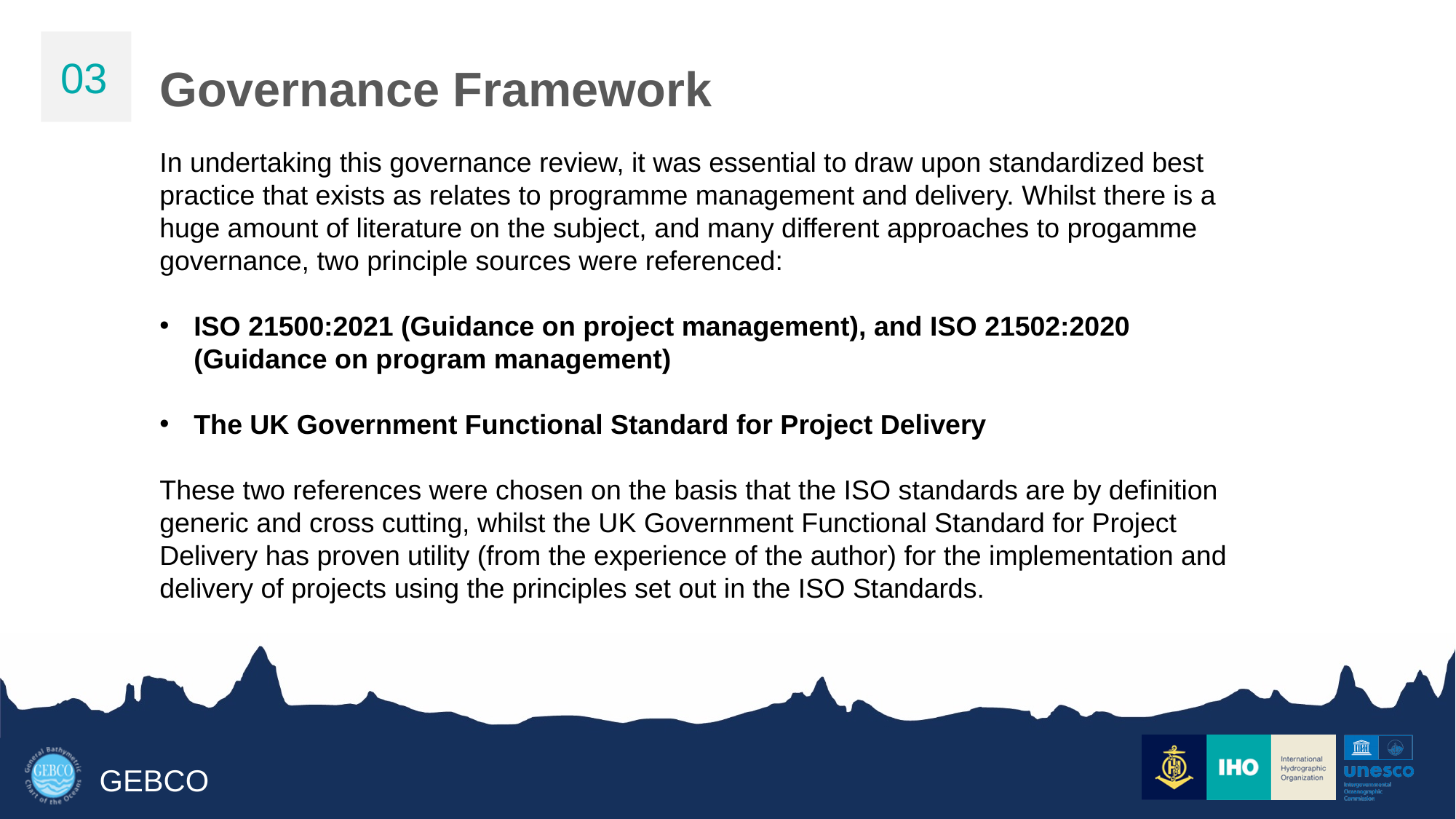

03
Governance Framework
In undertaking this governance review, it was essential to draw upon standardized best practice that exists as relates to programme management and delivery. Whilst there is a huge amount of literature on the subject, and many different approaches to progamme governance, two principle sources were referenced:

ISO 21500:2021 (Guidance on project management), and ISO 21502:2020 (Guidance on program management)

The UK Government Functional Standard for Project Delivery

These two references were chosen on the basis that the ISO standards are by definition generic and cross cutting, whilst the UK Government Functional Standard for Project Delivery has proven utility (from the experience of the author) for the implementation and delivery of projects using the principles set out in the ISO Standards.